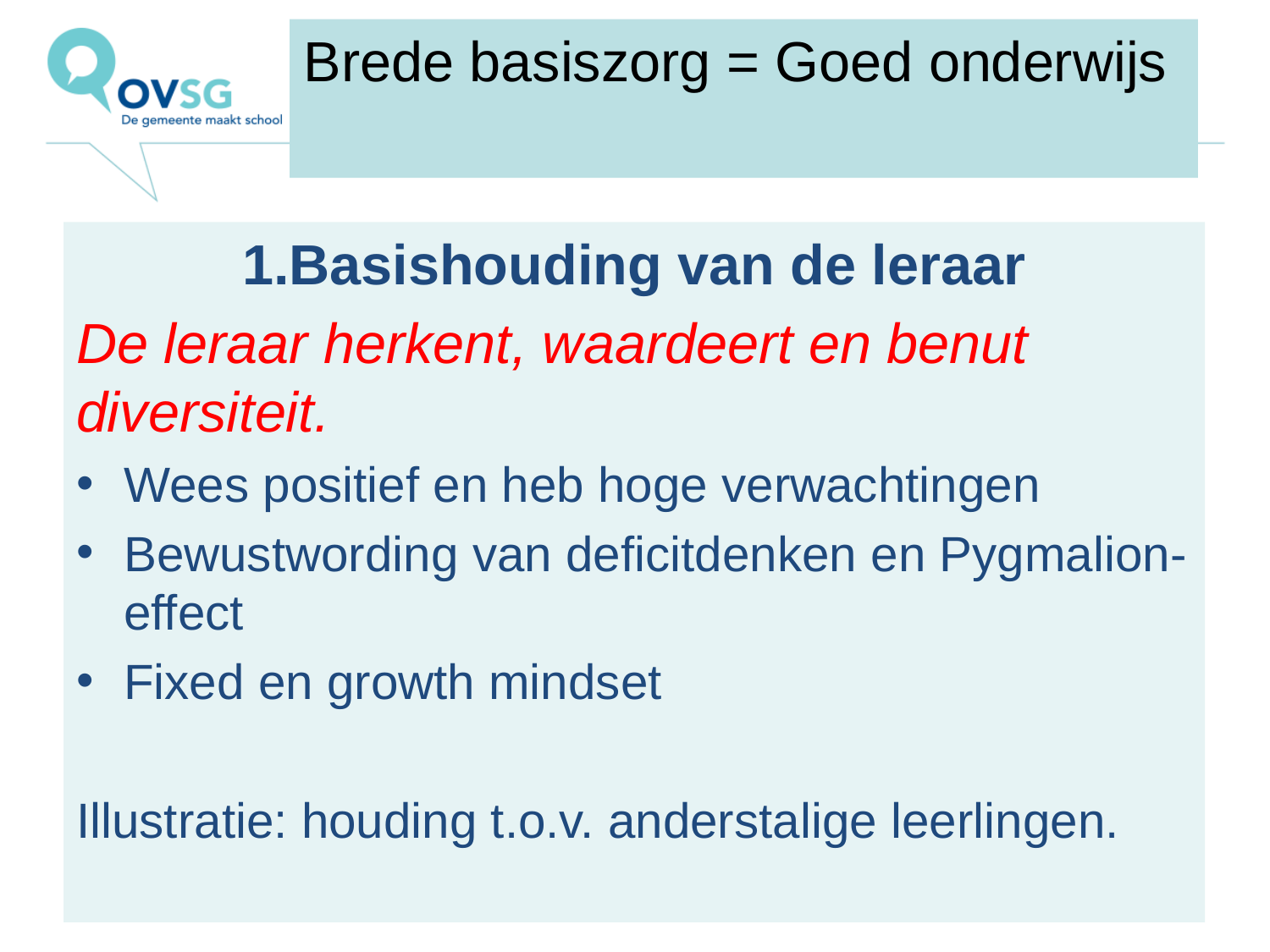

Brede basiszorg = Goed onderwijs
1.Basishouding van de leraar
De leraar herkent, waardeert en benut diversiteit.
Wees positief en heb hoge verwachtingen
Bewustwording van deficitdenken en Pygmalion-effect
Fixed en growth mindset

Illustratie: houding t.o.v. anderstalige leerlingen.